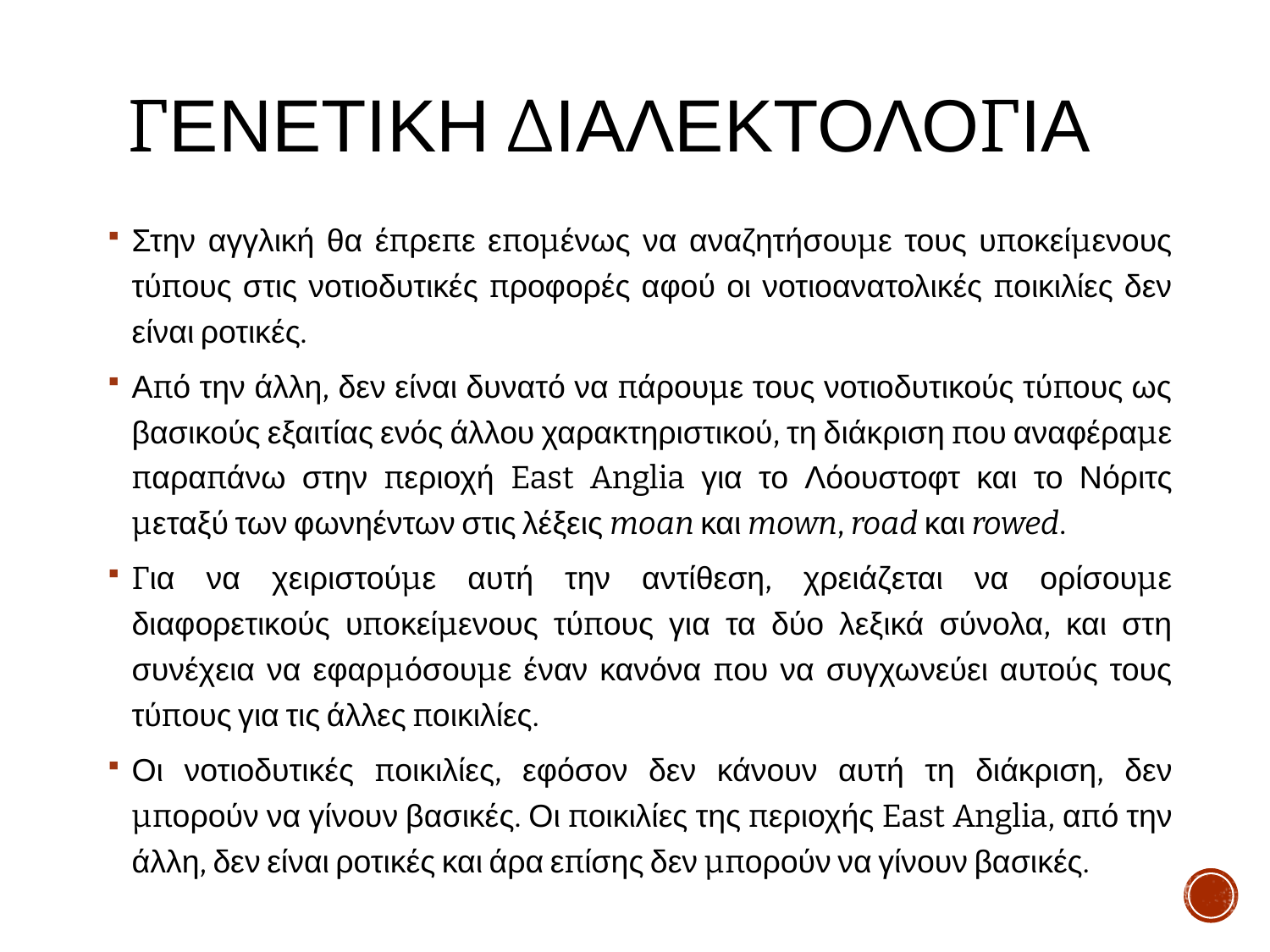

# Γενετικη διαλεκτολογια
Στην αγγλική θα έπρεπε επομένως να αναζητήσουμε τους υποκείμενους τύπους στις νοτιοδυτικές προφορές αφού οι νοτιοανατολικές ποικιλίες δεν είναι ροτικές.
Από την άλλη, δεν είναι δυνατό να πάρουμε τους νοτιοδυτικούς τύπους ως βασικούς εξαιτίας ενός άλλου χαρακτηριστικού, τη διάκριση που αναφέραμε παραπάνω στην περιοχή East Anglia για το Λόουστοφτ και το Νόριτς μεταξύ των φωνηέντων στις λέξεις moan και mown, road και rowed.
Για να χειριστούμε αυτή την αντίθεση, χρειάζεται να ορίσουμε διαφορετικούς υποκείμενους τύπους για τα δύο λεξικά σύνολα, και στη συνέχεια να εφαρμόσουμε έναν κανόνα που να συγχωνεύει αυτούς τους τύπους για τις άλλες ποικιλίες.
Οι νοτιοδυτικές ποικιλίες, εφόσον δεν κάνουν αυτή τη διάκριση, δεν μπορούν να γίνουν βασικές. Οι ποικιλίες της περιοχής East Anglia, από την άλλη, δεν είναι ροτικές και άρα επίσης δεν μπορούν να γίνουν βασικές.